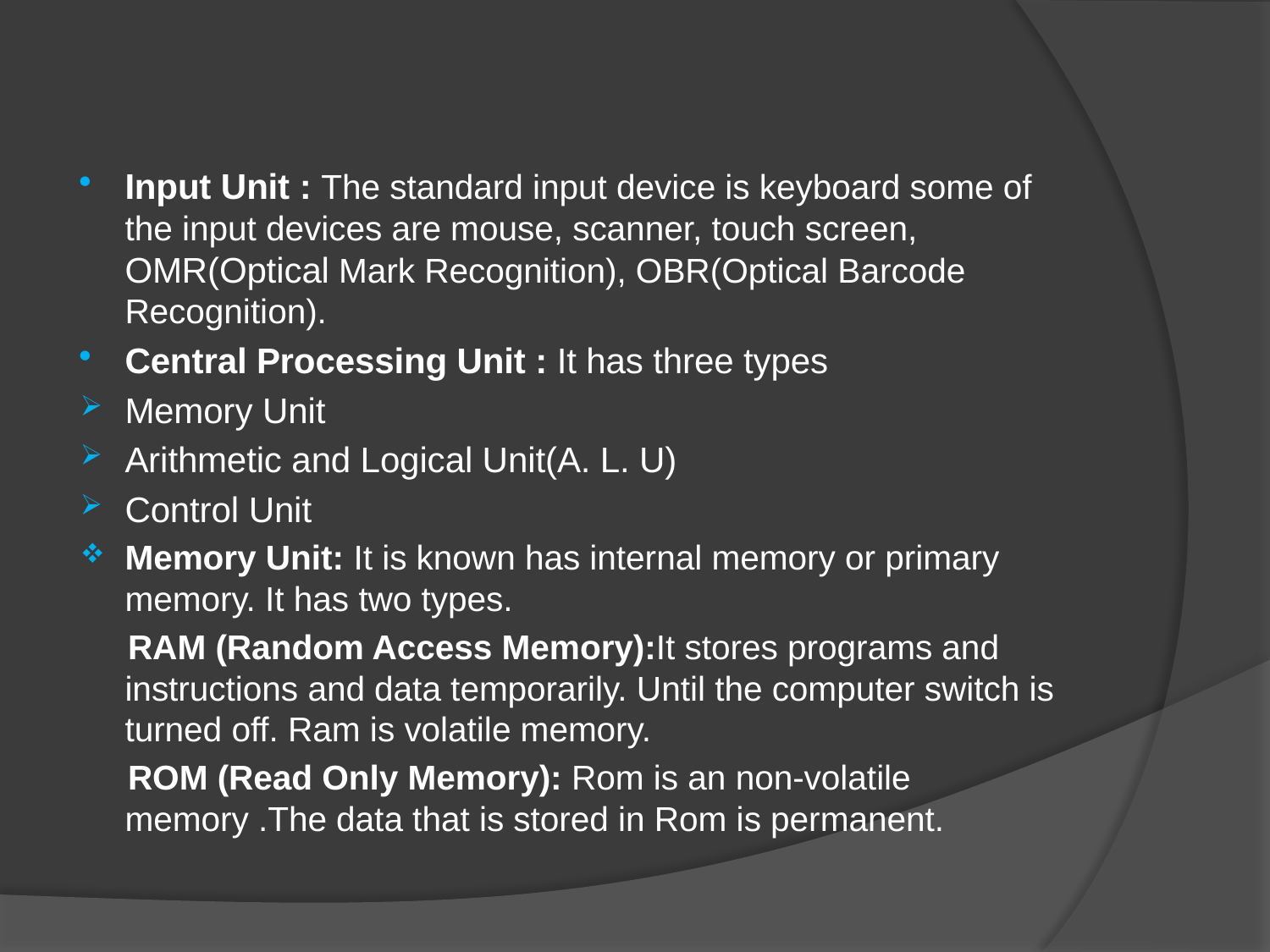

Input Unit : The standard input device is keyboard some of the input devices are mouse, scanner, touch screen, OMR(Optical Mark Recognition), OBR(Optical Barcode Recognition).
Central Processing Unit : It has three types
Memory Unit
Arithmetic and Logical Unit(A. L. U)
Control Unit
Memory Unit: It is known has internal memory or primary memory. It has two types.
     RAM (Random Access Memory):It stores programs and instructions and data temporarily. Until the computer switch is turned off. Ram is volatile memory.
     ROM (Read Only Memory): Rom is an non-volatile memory .The data that is stored in Rom is permanent.